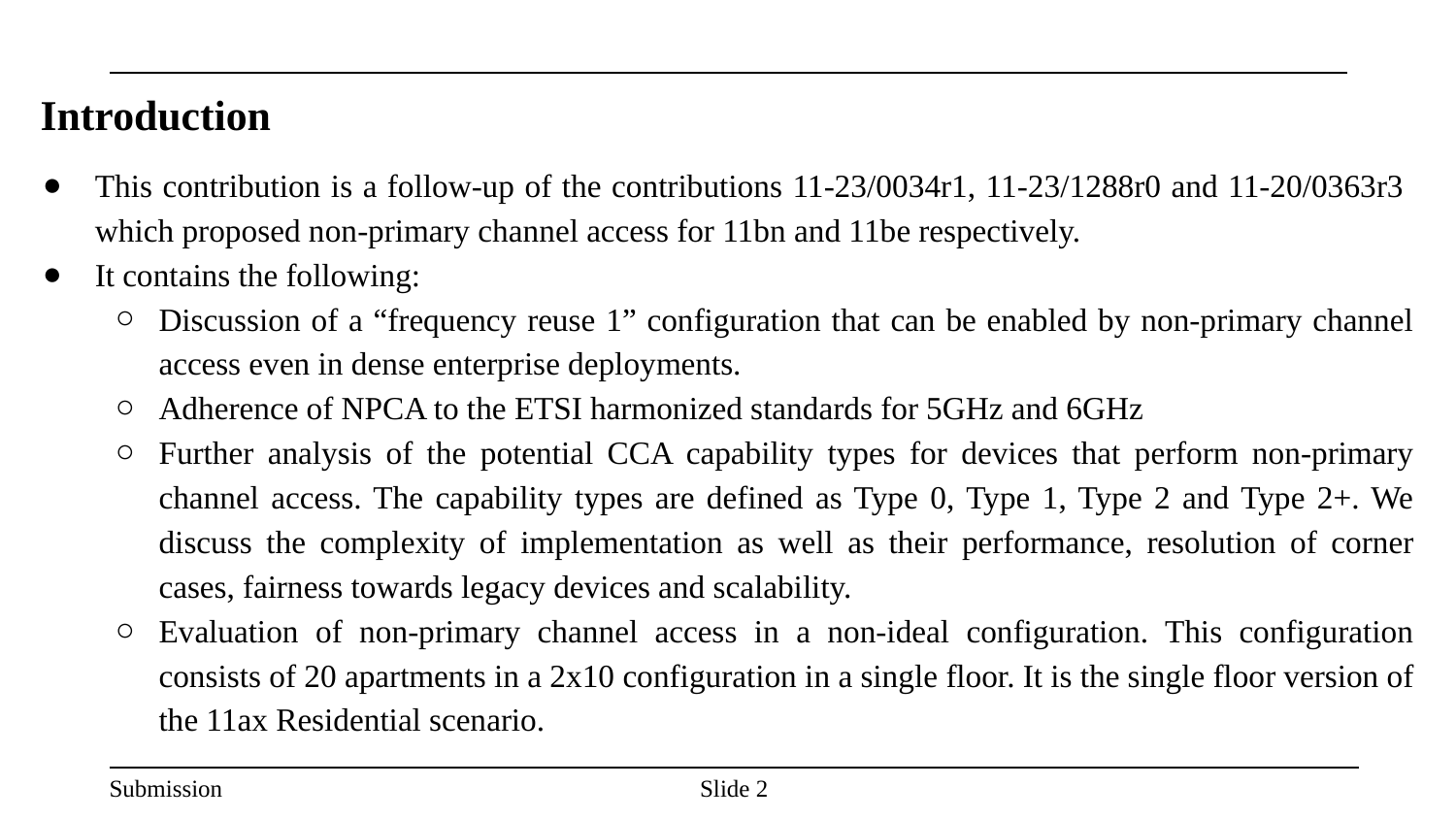

# Introduction
This contribution is a follow-up of the contributions 11-23/0034r1, 11-23/1288r0 and 11-20/0363r3  which proposed non-primary channel access for 11bn and 11be respectively.
It contains the following:
Discussion of a “frequency reuse 1” configuration that can be enabled by non-primary channel access even in dense enterprise deployments.
Adherence of NPCA to the ETSI harmonized standards for 5GHz and 6GHz
Further analysis of the potential CCA capability types for devices that perform non-primary channel access. The capability types are defined as Type 0, Type 1, Type 2 and Type 2+. We discuss the complexity of implementation as well as their performance, resolution of corner cases, fairness towards legacy devices and scalability.
Evaluation of non-primary channel access in a non-ideal configuration. This configuration consists of 20 apartments in a 2x10 configuration in a single floor. It is the single floor version of the 11ax Residential scenario.
Slide 2